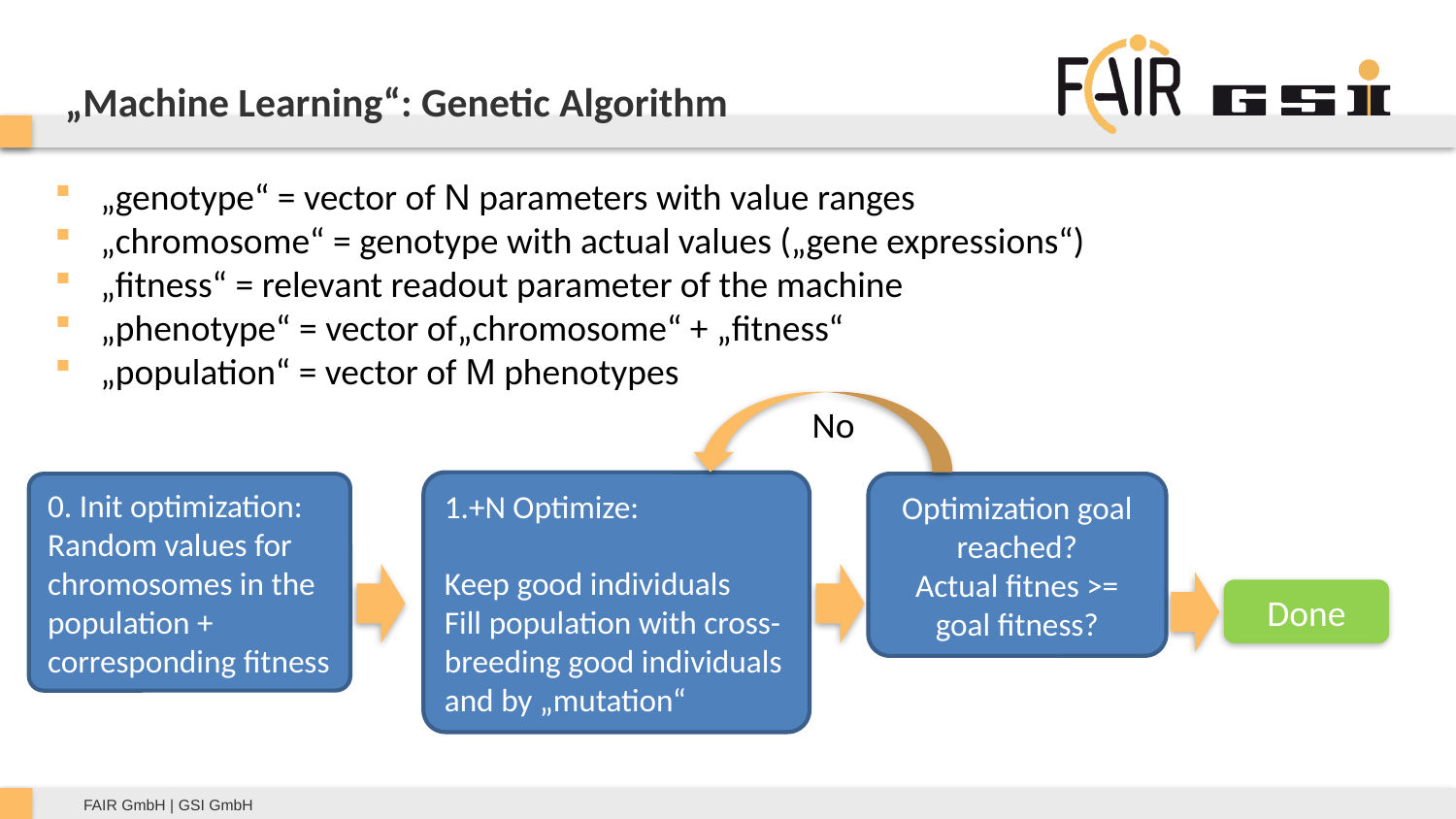

„Machine Learning“: Genetic Algorithm
„genotype“ = vector of N parameters with value ranges
„chromosome“ = genotype with actual values („gene expressions“)
„fitness“ = relevant readout parameter of the machine
„phenotype“ = vector of„chromosome“ + „fitness“
„population“ = vector of M phenotypes

No
1.+N Optimize:

Keep good individuals
Fill population with cross-breeding good individuals
and by „mutation“
Optimization goal reached?
Actual fitnes >= goal fitness?
0. Init optimization: Random values for chromosomes in the population + corresponding fitness

Done